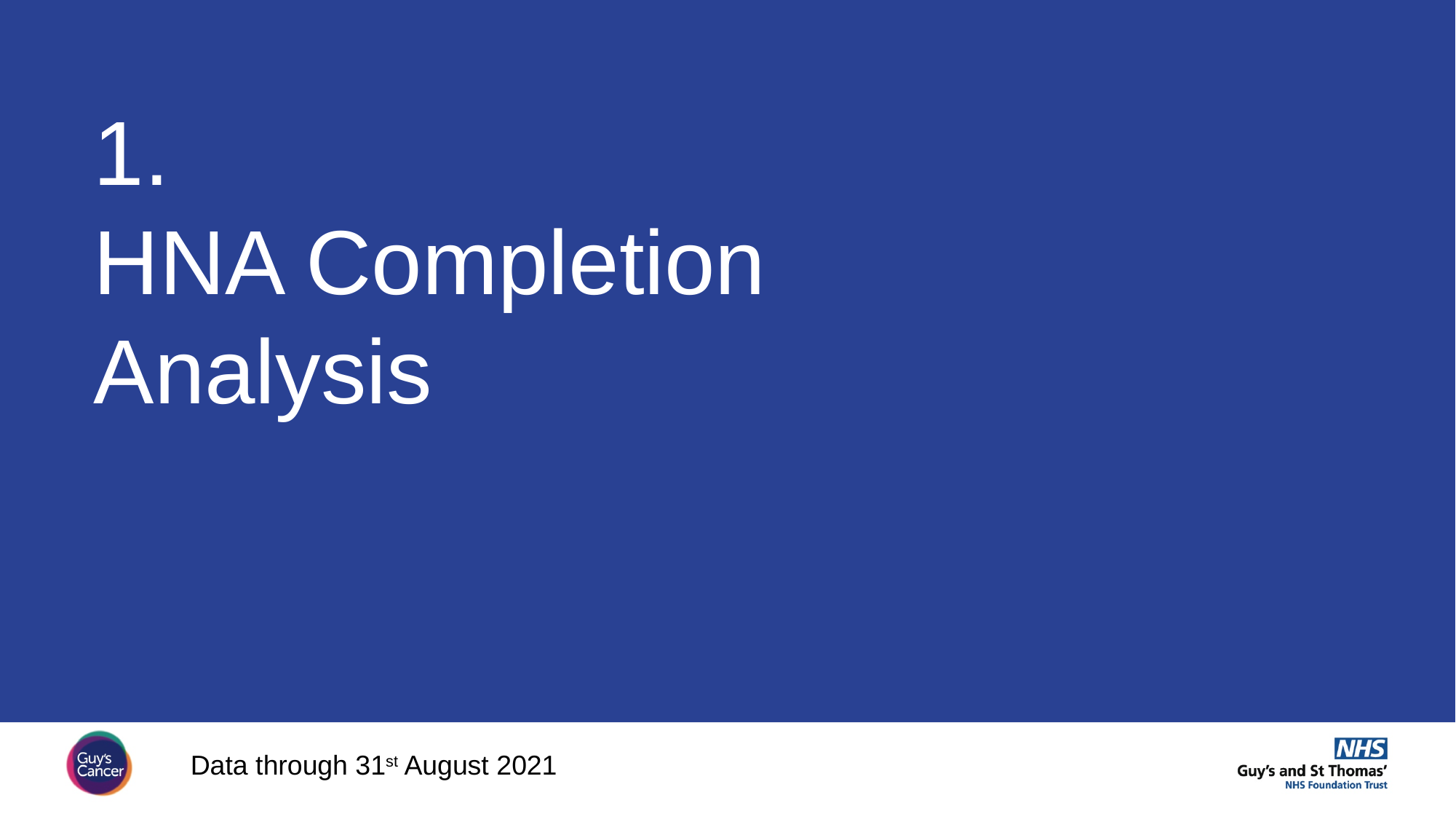

1.
HNA Completion Analysis
Data through 31st August 2021